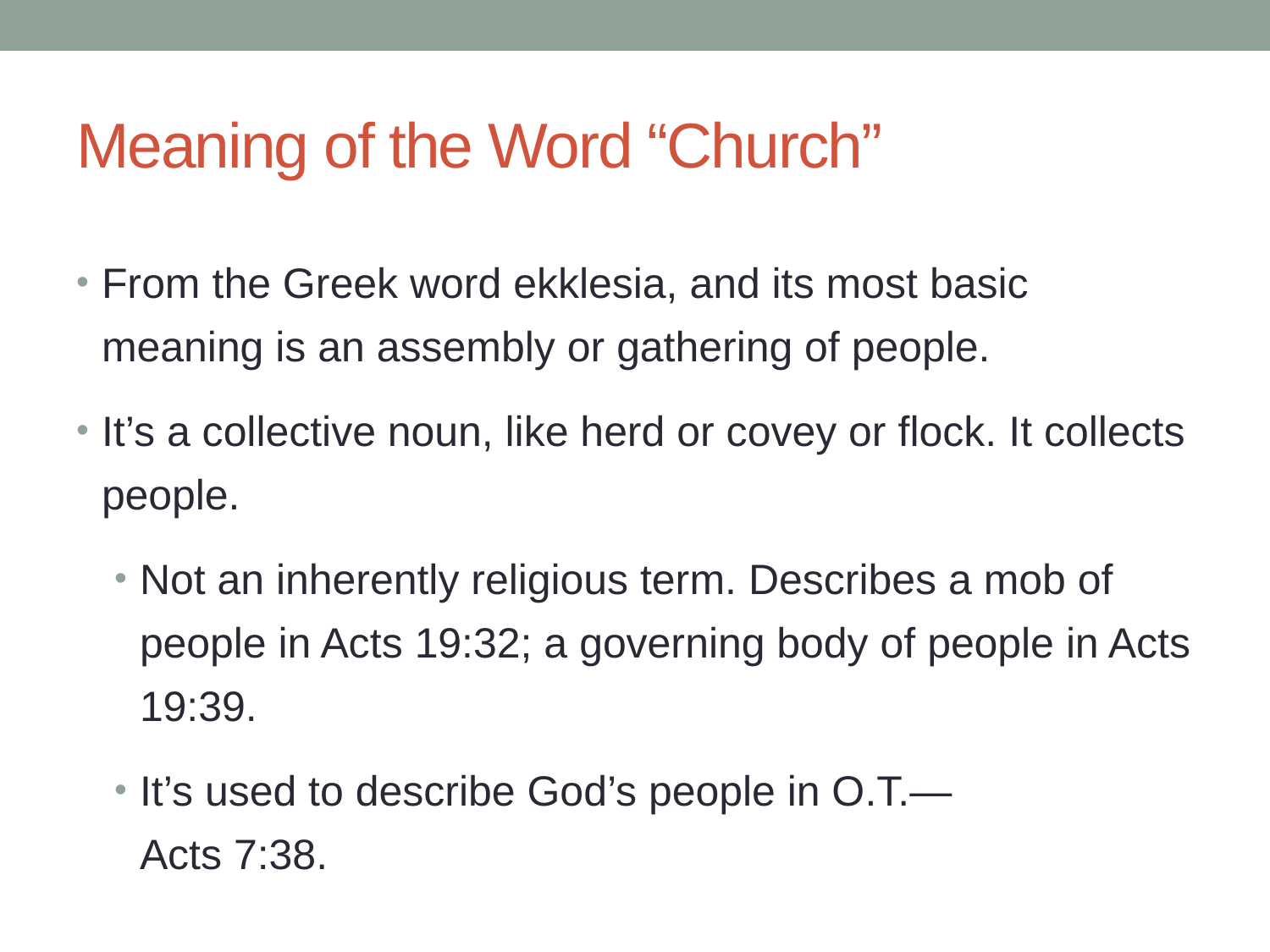

# Meaning of the Word “Church”
From the Greek word ekklesia, and its most basic meaning is an assembly or gathering of people.
It’s a collective noun, like herd or covey or flock. It collects people.
Not an inherently religious term. Describes a mob of people in Acts 19:32; a governing body of people in Acts 19:39.
It’s used to describe God’s people in O.T.—
Acts 7:38.